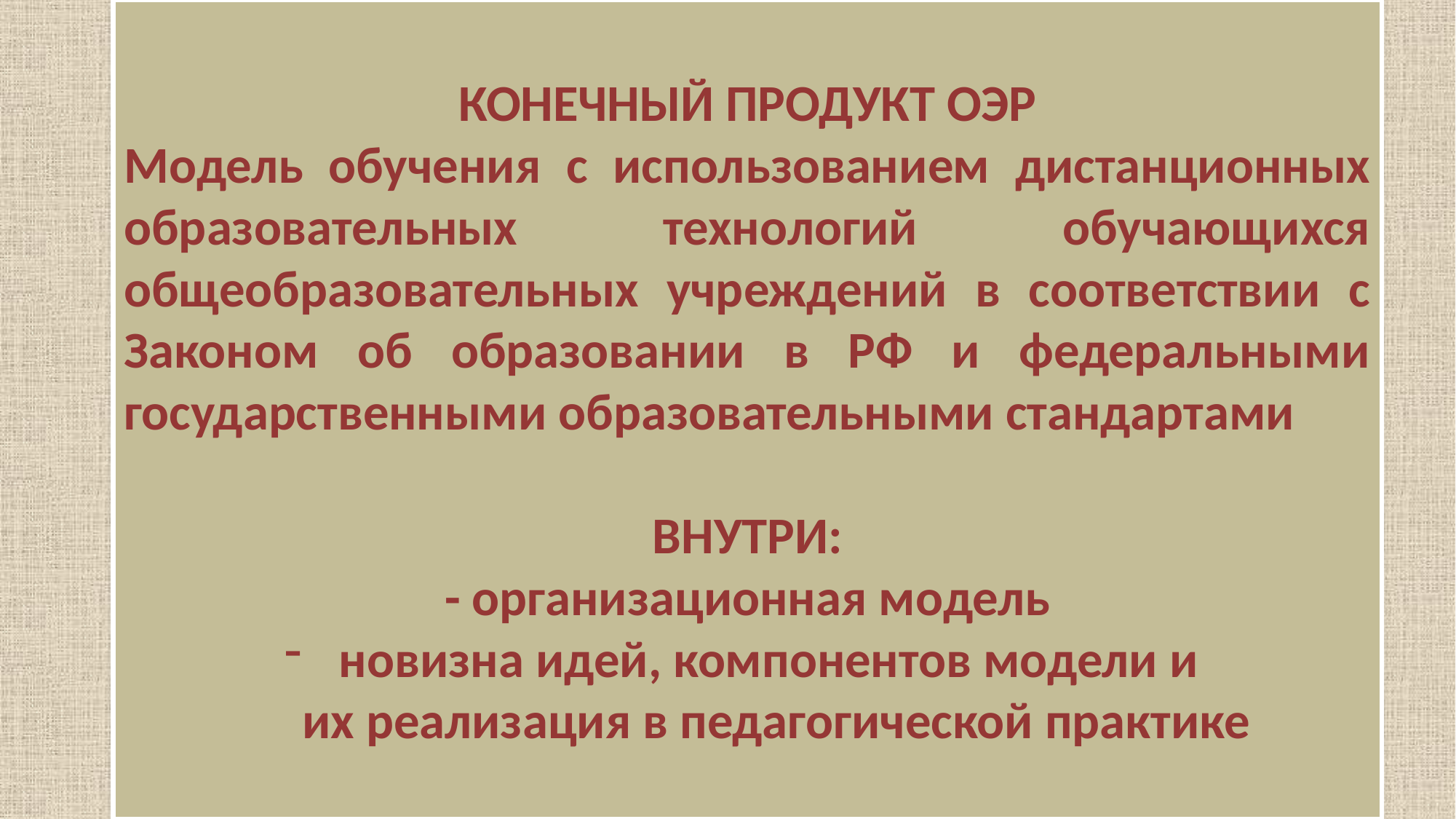

Конечный продукт оэр
Модель обучения с использованием дистанционных образовательных технологий обучающихся общеобразовательных учреждений в соответствии с Законом об образовании в РФ и федеральными государственными образовательными стандартами

ВНУТРИ:
- организационная модель
новизна идей, компонентов модели и
     их реализация в педагогической практике